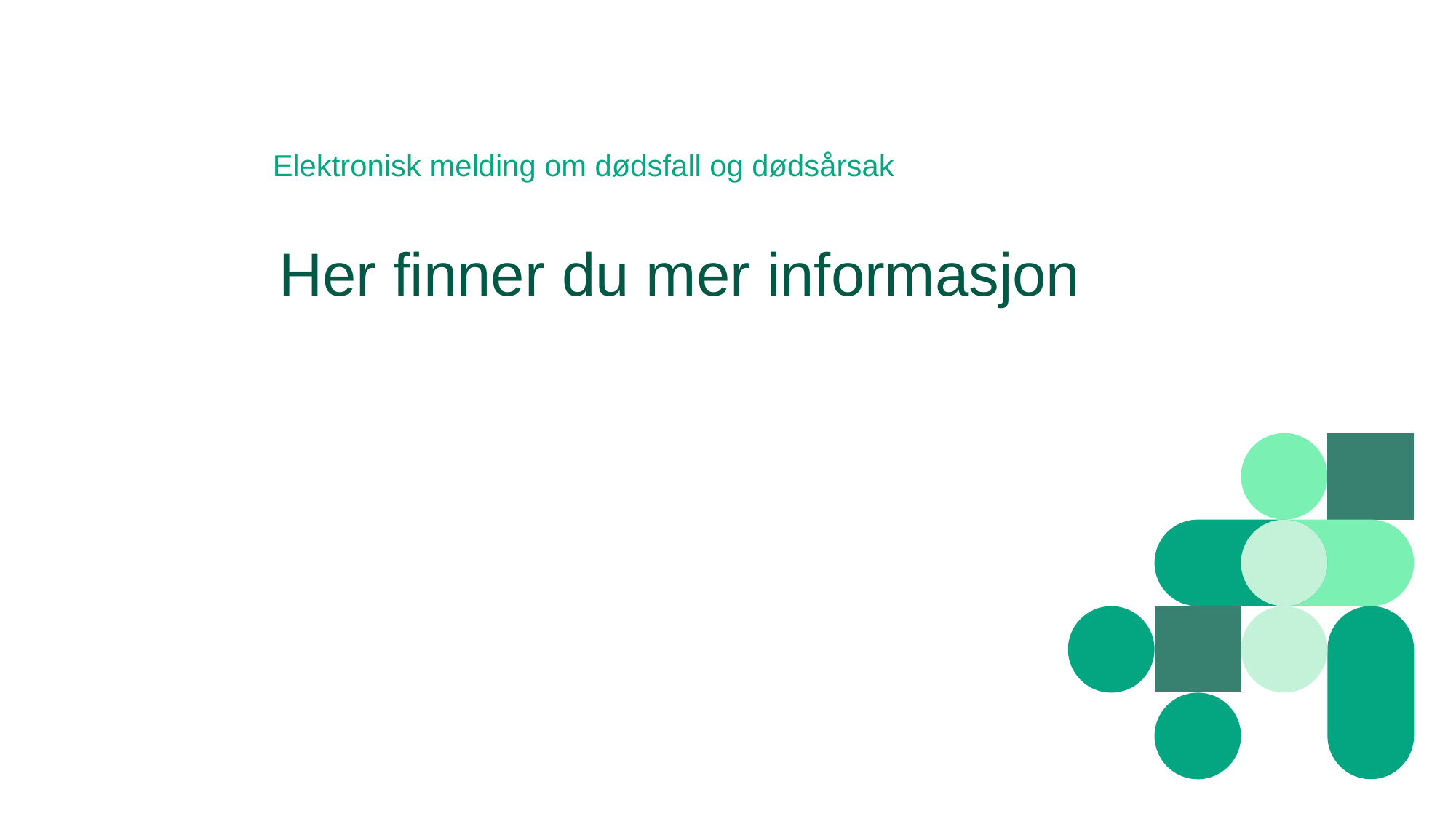

Elektronisk melding om dødsfall og dødsårsak
# Her finner du mer informasjon